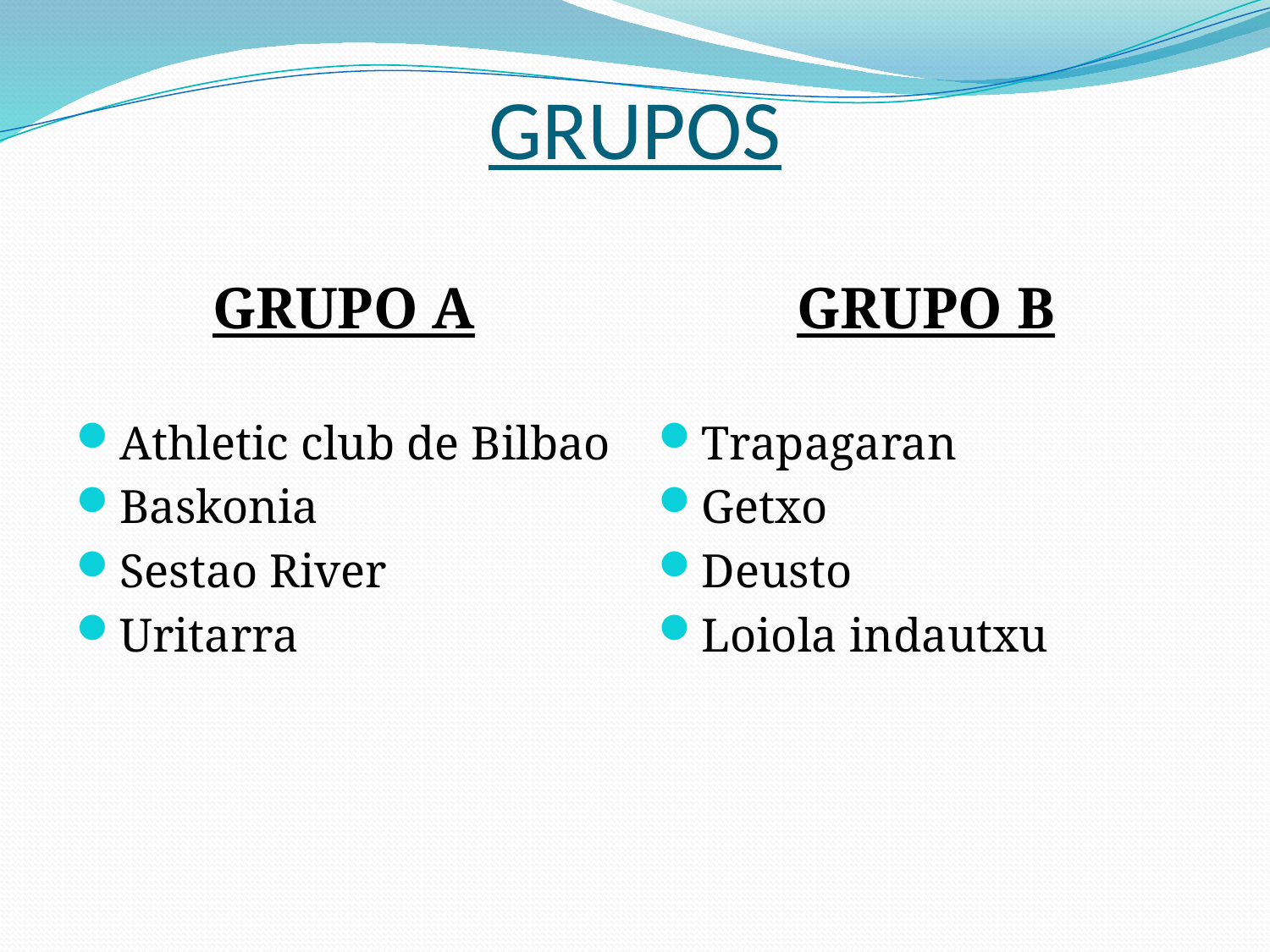

# GRUPOS
GRUPO A

Athletic club de Bilbao
Baskonia
Sestao River
Uritarra

GRUPO B

Trapagaran
Getxo
Deusto
Loiola indautxu